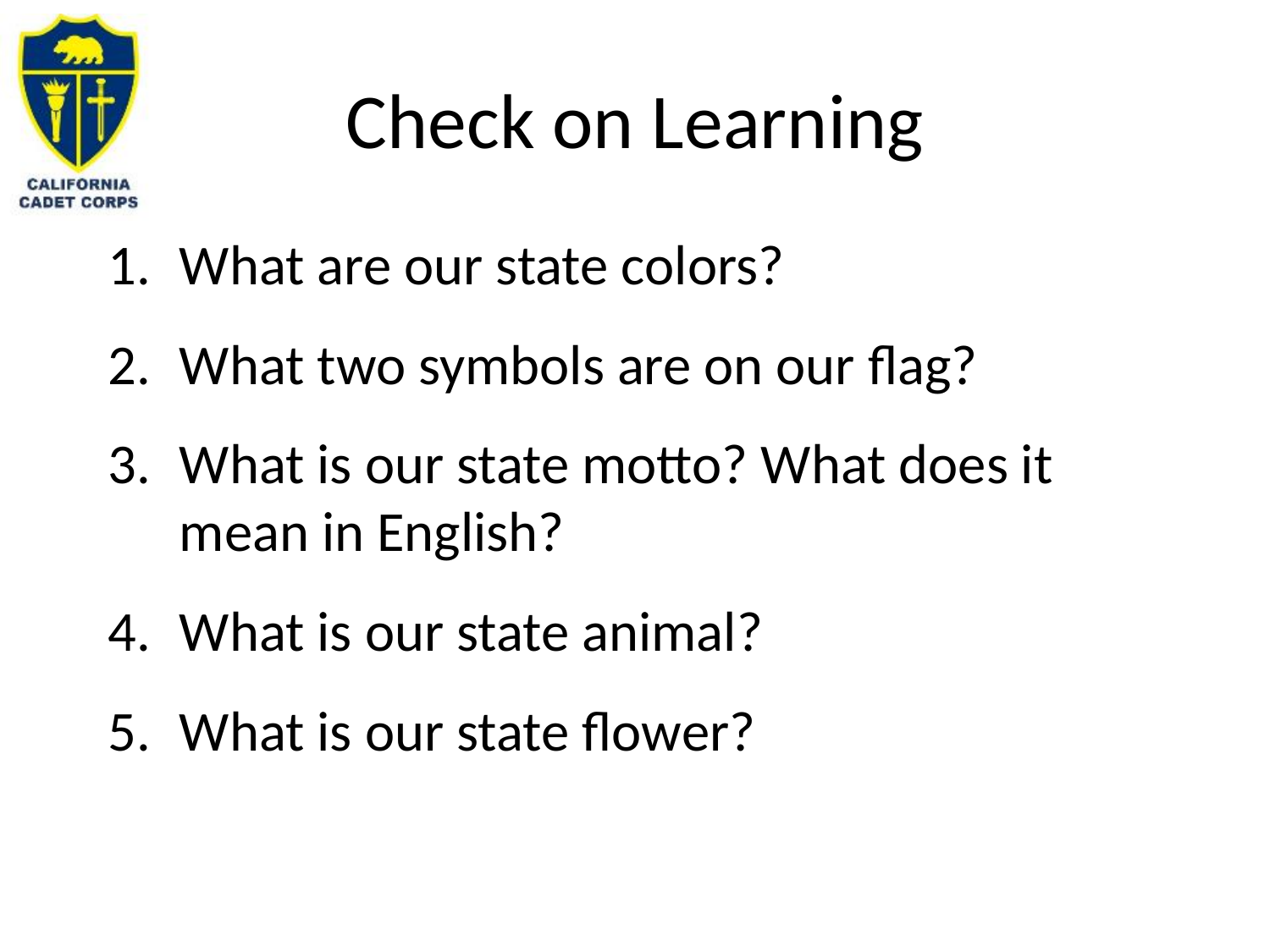

# Check on Learning
What are our state colors?
What two symbols are on our flag?
What is our state motto? What does it mean in English?
What is our state animal?
What is our state flower?